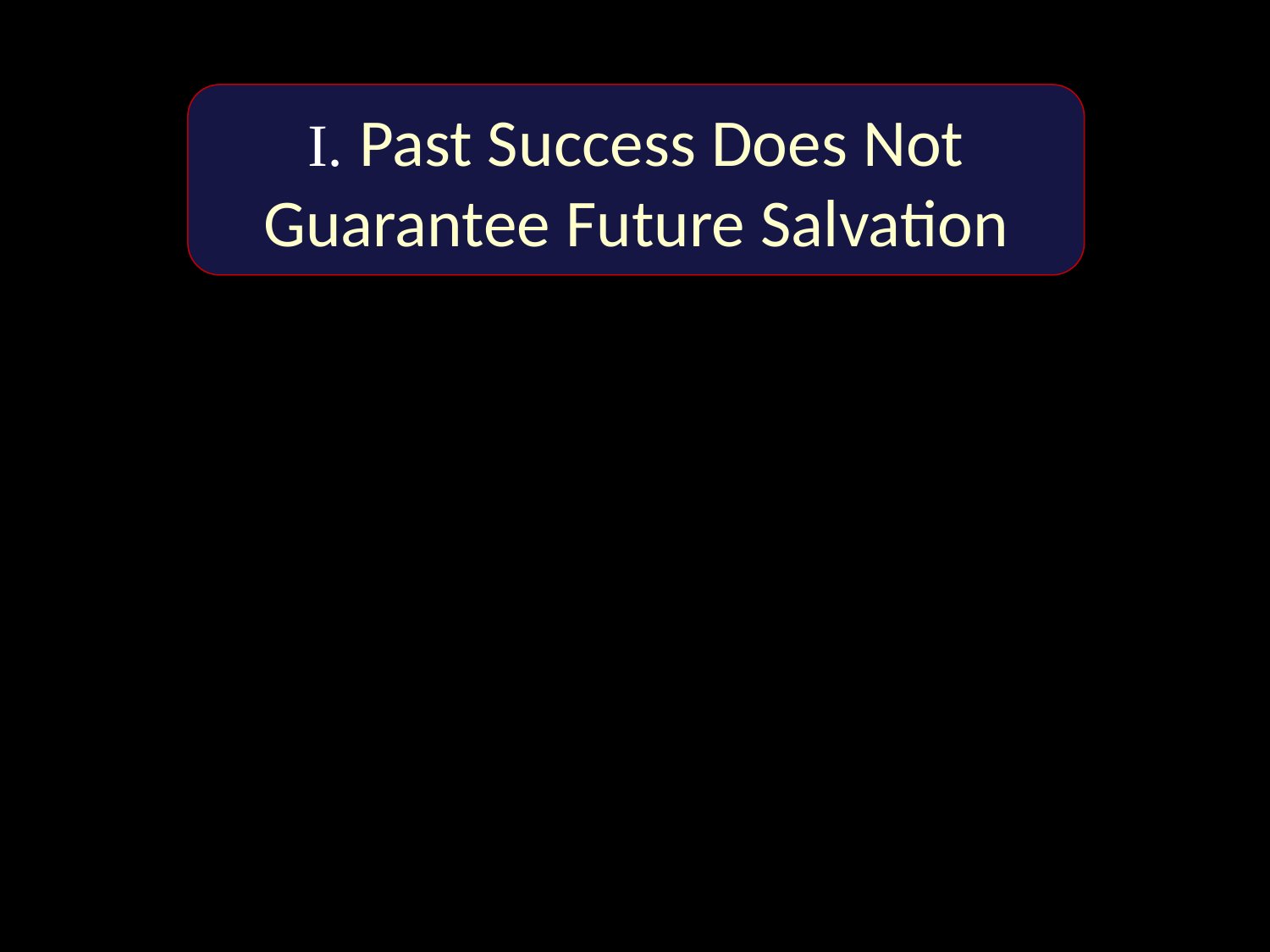

I. Past Success Does Not Guarantee Future Salvation